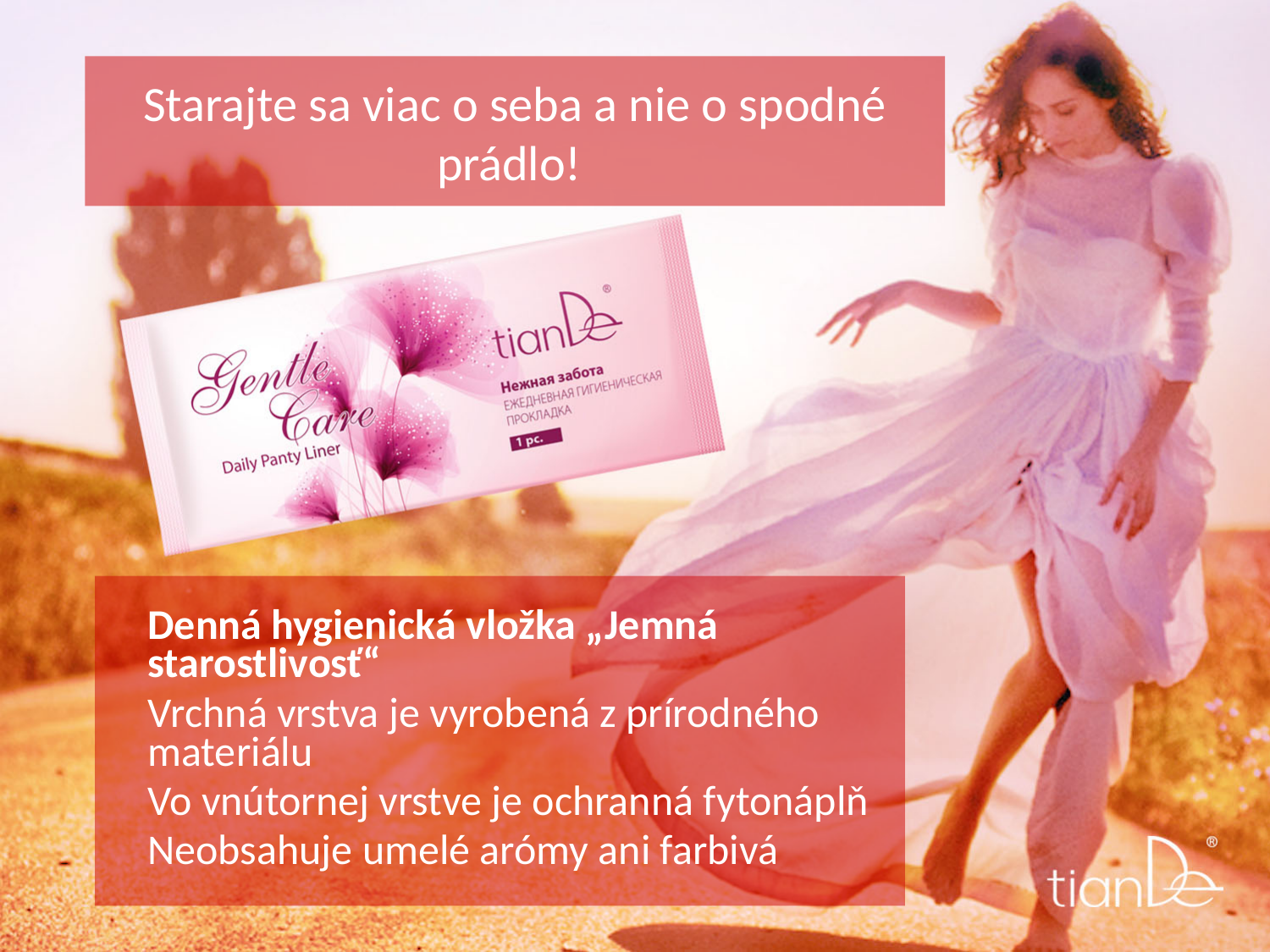

# Starajte sa viac o seba a nie o spodné prádlo!
Denná hygienická vložka „Jemná starostlivosť“
Vrchná vrstva je vyrobená z prírodného materiálu
Vo vnútornej vrstve je ochranná fytonáplň
Neobsahuje umelé arómy ani farbivá